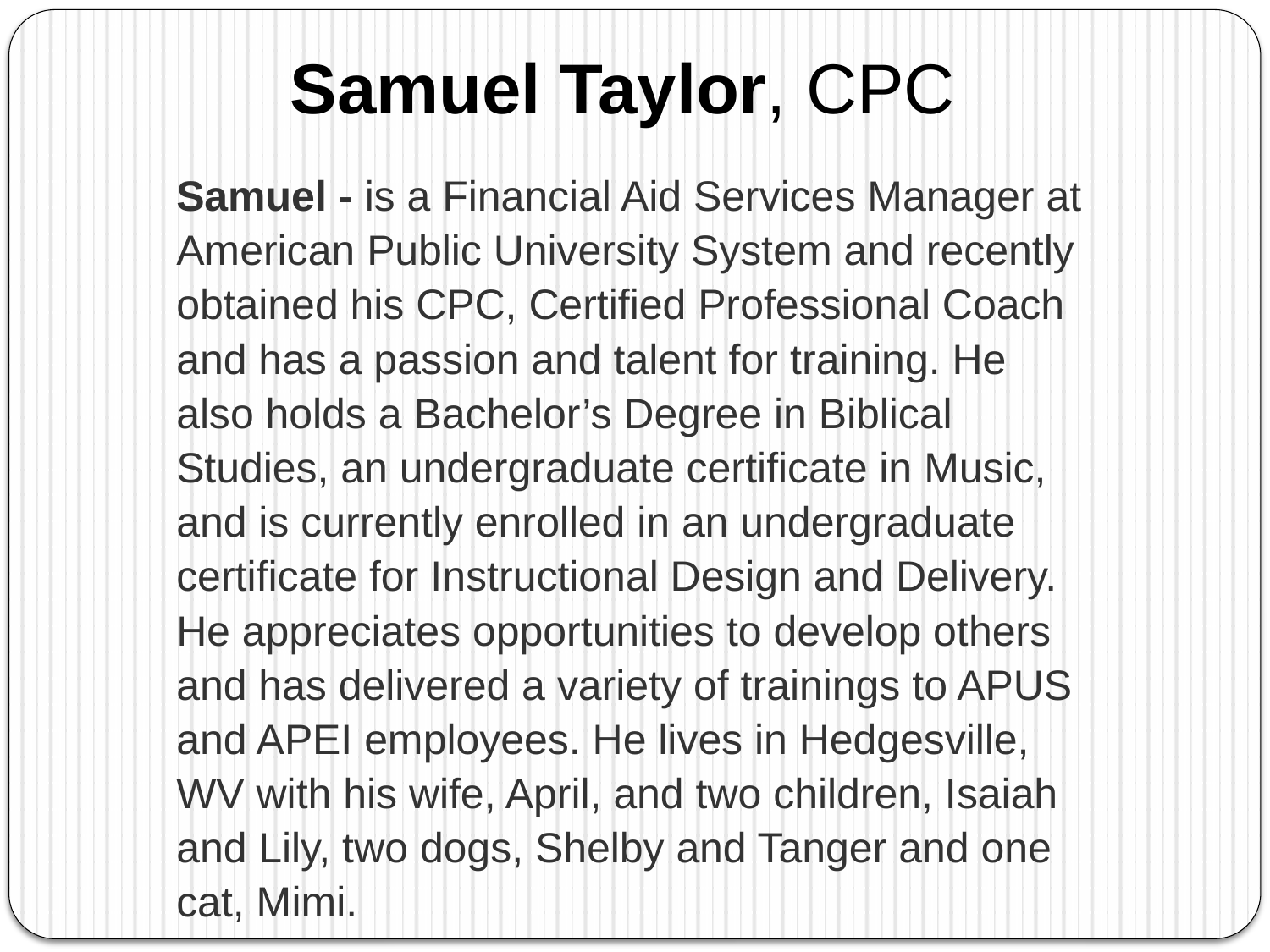

Samuel Taylor, CPC

Samuel - is a Financial Aid Services Manager at American Public University System and recently obtained his CPC, Certified Professional Coach and has a passion and talent for training. He also holds a Bachelor’s Degree in Biblical Studies, an undergraduate certificate in Music, and is currently enrolled in an undergraduate certificate for Instructional Design and Delivery. He appreciates opportunities to develop others and has delivered a variety of trainings to APUS and APEI employees. He lives in Hedgesville, WV with his wife, April, and two children, Isaiah and Lily, two dogs, Shelby and Tanger and one cat, Mimi.